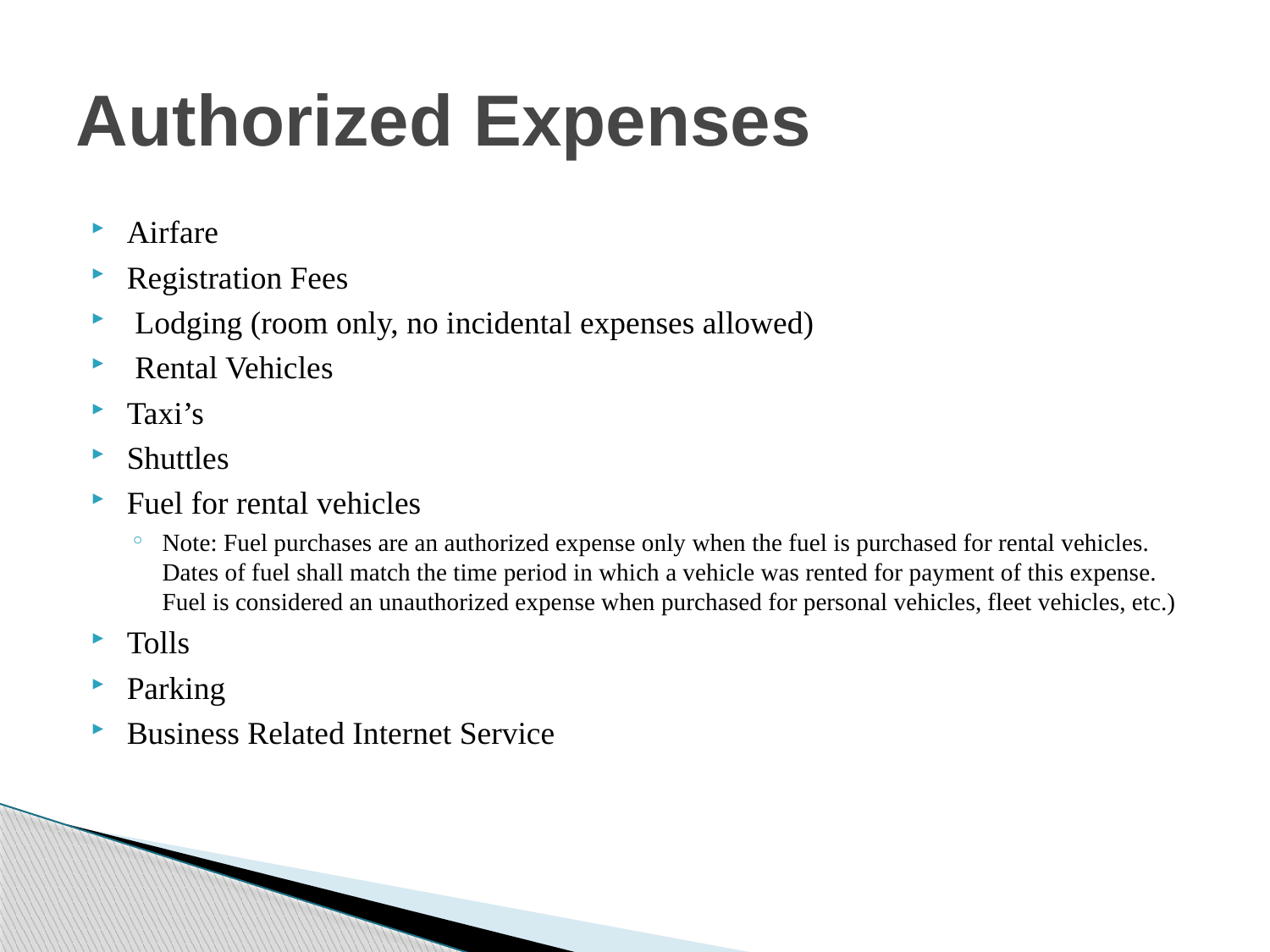

# Authorized Expenses
Airfare
Registration Fees
 Lodging (room only, no incidental expenses allowed)
 Rental Vehicles
Taxi’s
Shuttles
Fuel for rental vehicles
Note: Fuel purchases are an authorized expense only when the fuel is purchased for rental vehicles. Dates of fuel shall match the time period in which a vehicle was rented for payment of this expense. Fuel is considered an unauthorized expense when purchased for personal vehicles, fleet vehicles, etc.)
Tolls
Parking
Business Related Internet Service